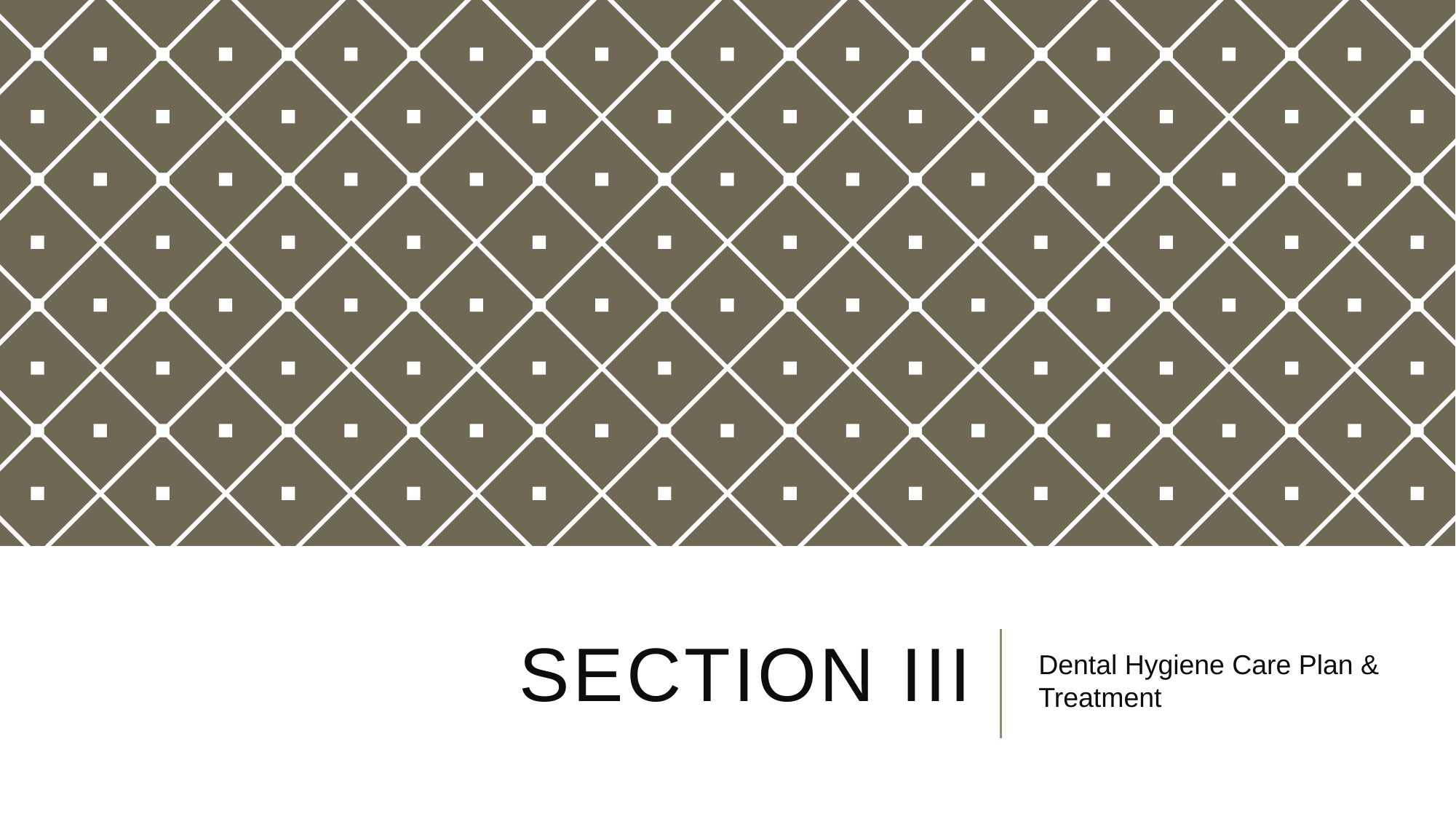

# Section iii
Dental Hygiene Care Plan & Treatment